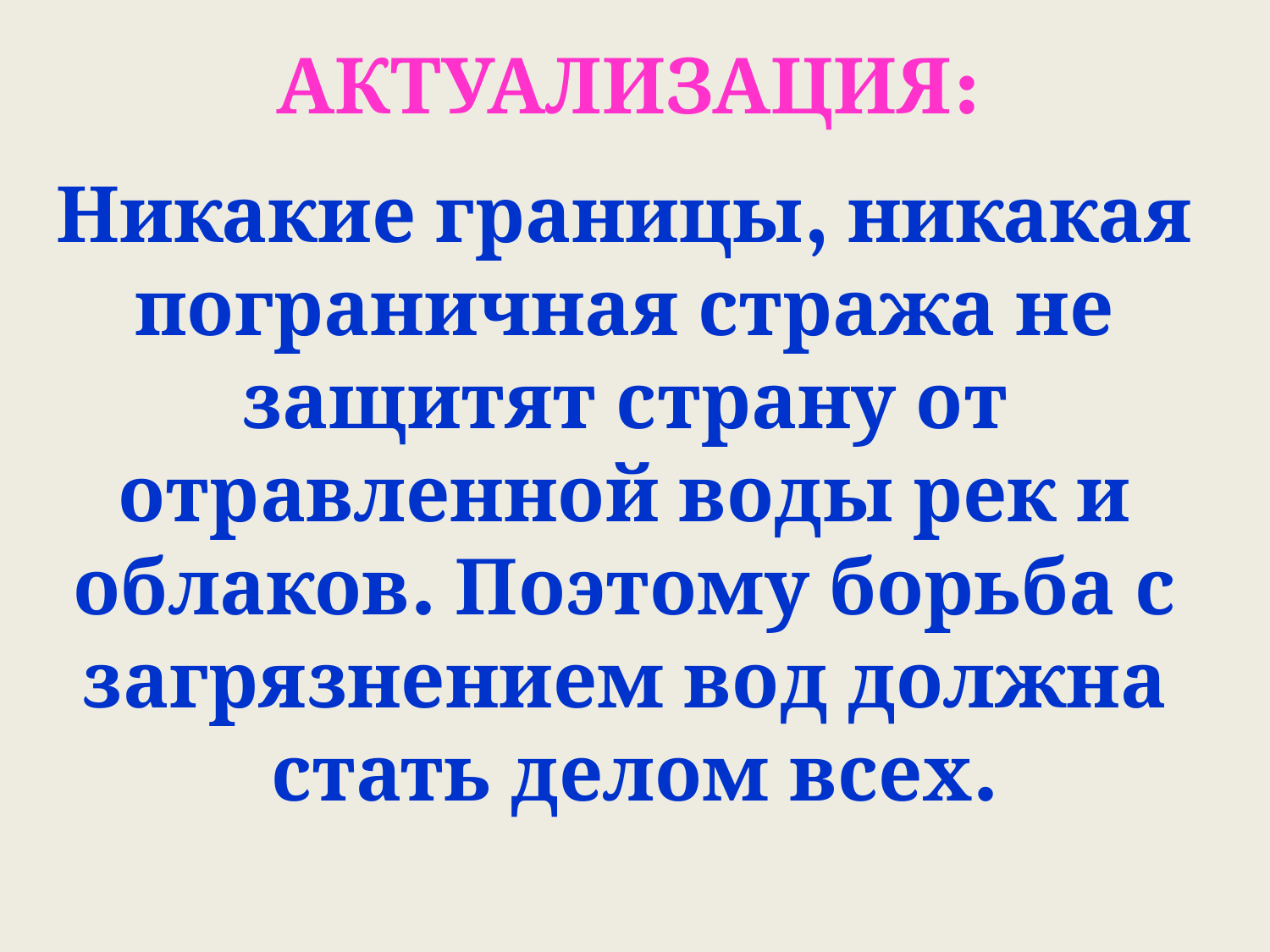

АКТУАЛИЗАЦИЯ:
Никакие границы, никакая
пограничная стража не
защитят страну от
отравленной воды рек и
облаков. Поэтому борьба с
загрязнением вод должна
стать делом всех.